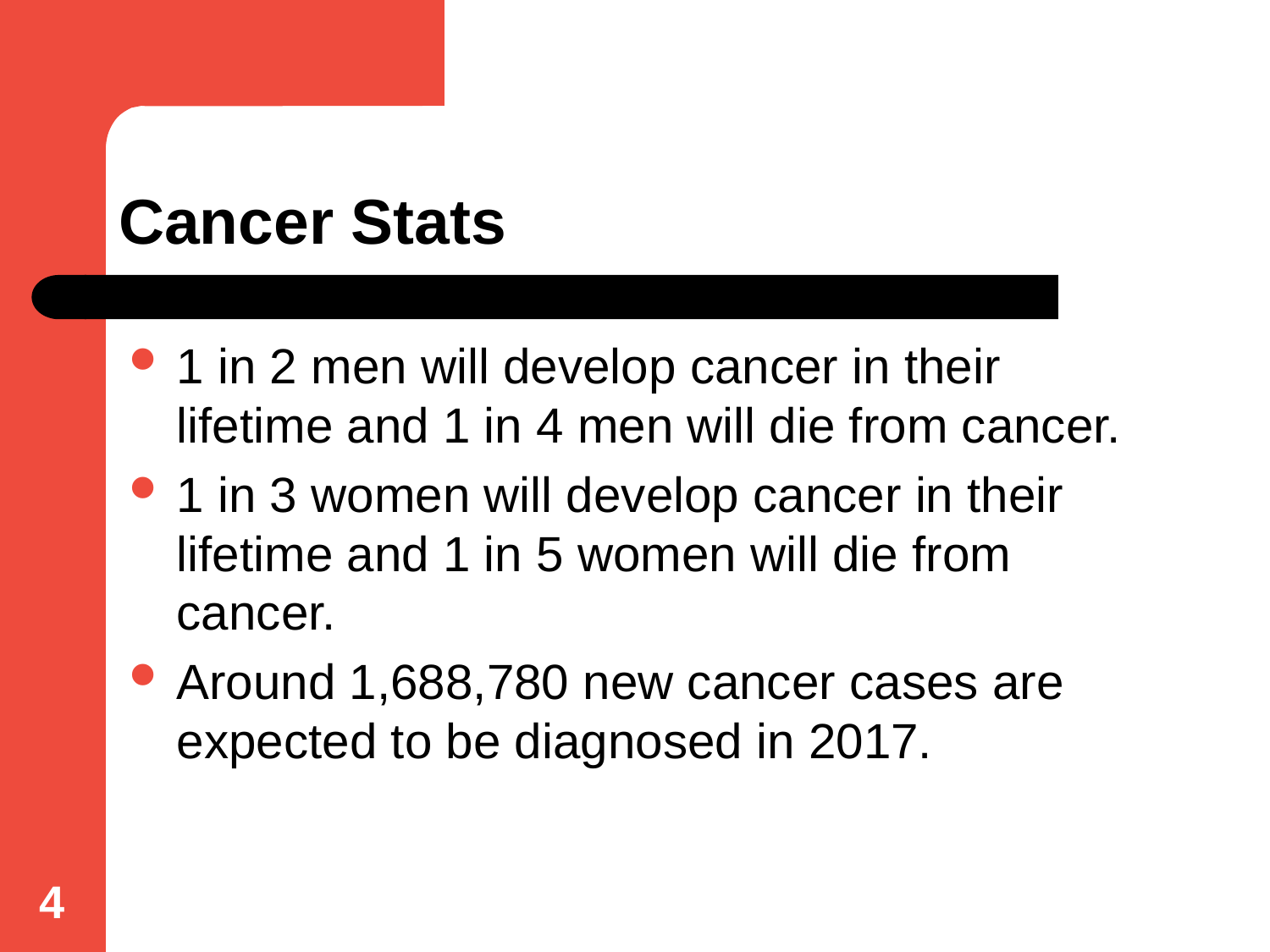

# Cancer Stats
1 in 2 men will develop cancer in their lifetime and 1 in 4 men will die from cancer.
1 in 3 women will develop cancer in their lifetime and 1 in 5 women will die from cancer.
Around 1,688,780 new cancer cases are expected to be diagnosed in 2017.
4